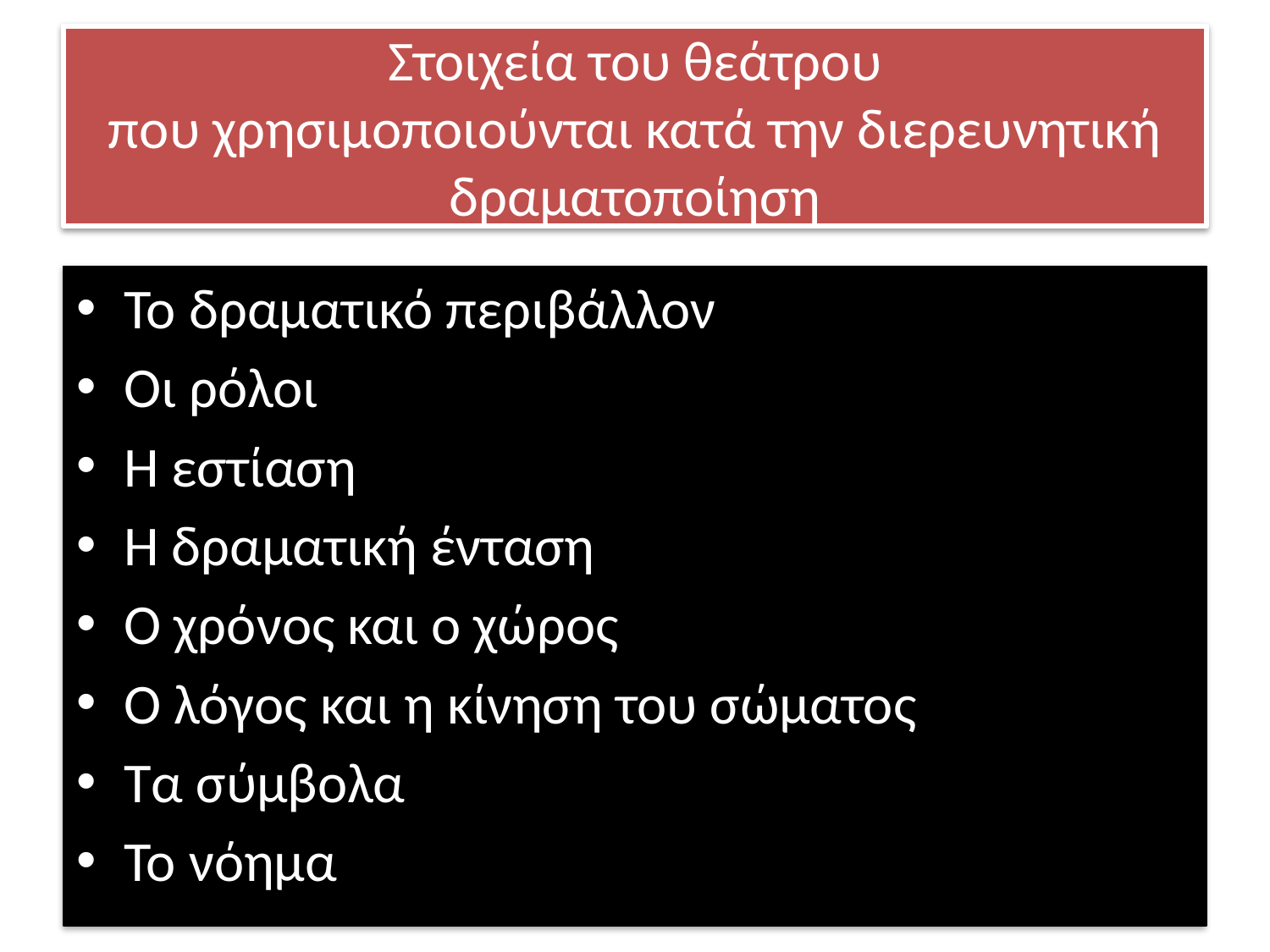

# Στοιχεία του θεάτρου που χρησιμοποιούνται κατά την διερευνητική δραματοποίηση
Το δραματικό περιβάλλον
Οι ρόλοι
Η εστίαση
Η δραματική ένταση
Ο χρόνος και ο χώρος
Ο λόγος και η κίνηση του σώματος
Τα σύμβολα
Το νόημα